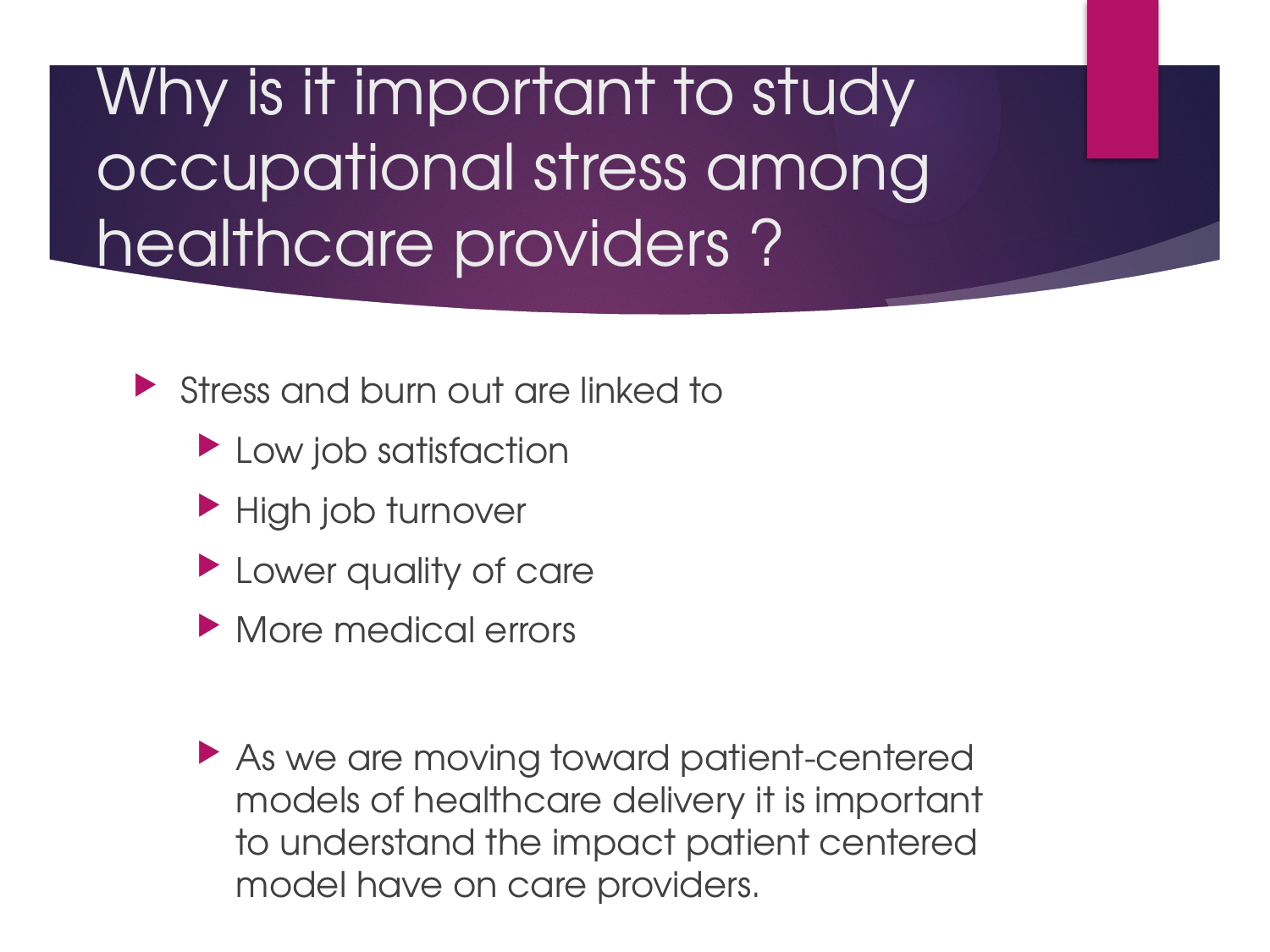

# Why is it important to study occupational stress among healthcare providers ?
Stress and burn out are linked to
Low job satisfaction
High job turnover
Lower quality of care
More medical errors

As we are moving toward patient-centered models of healthcare delivery it is important to understand the impact patient centered model have on care providers.